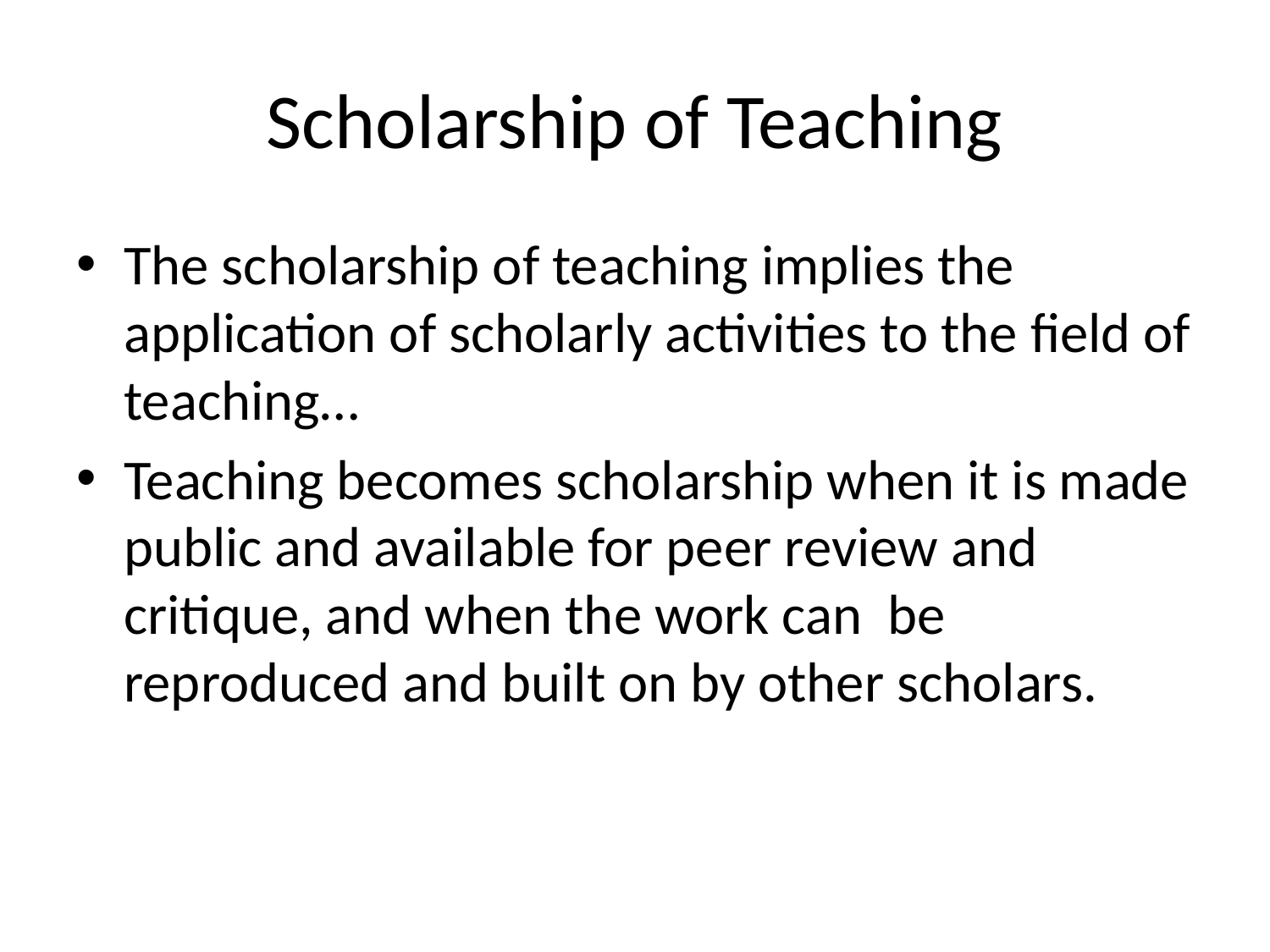

# Scholarship of Teaching
The scholarship of teaching implies the application of scholarly activities to the field of teaching…
Teaching becomes scholarship when it is made public and available for peer review and critique, and when the work can  be reproduced and built on by other scholars.